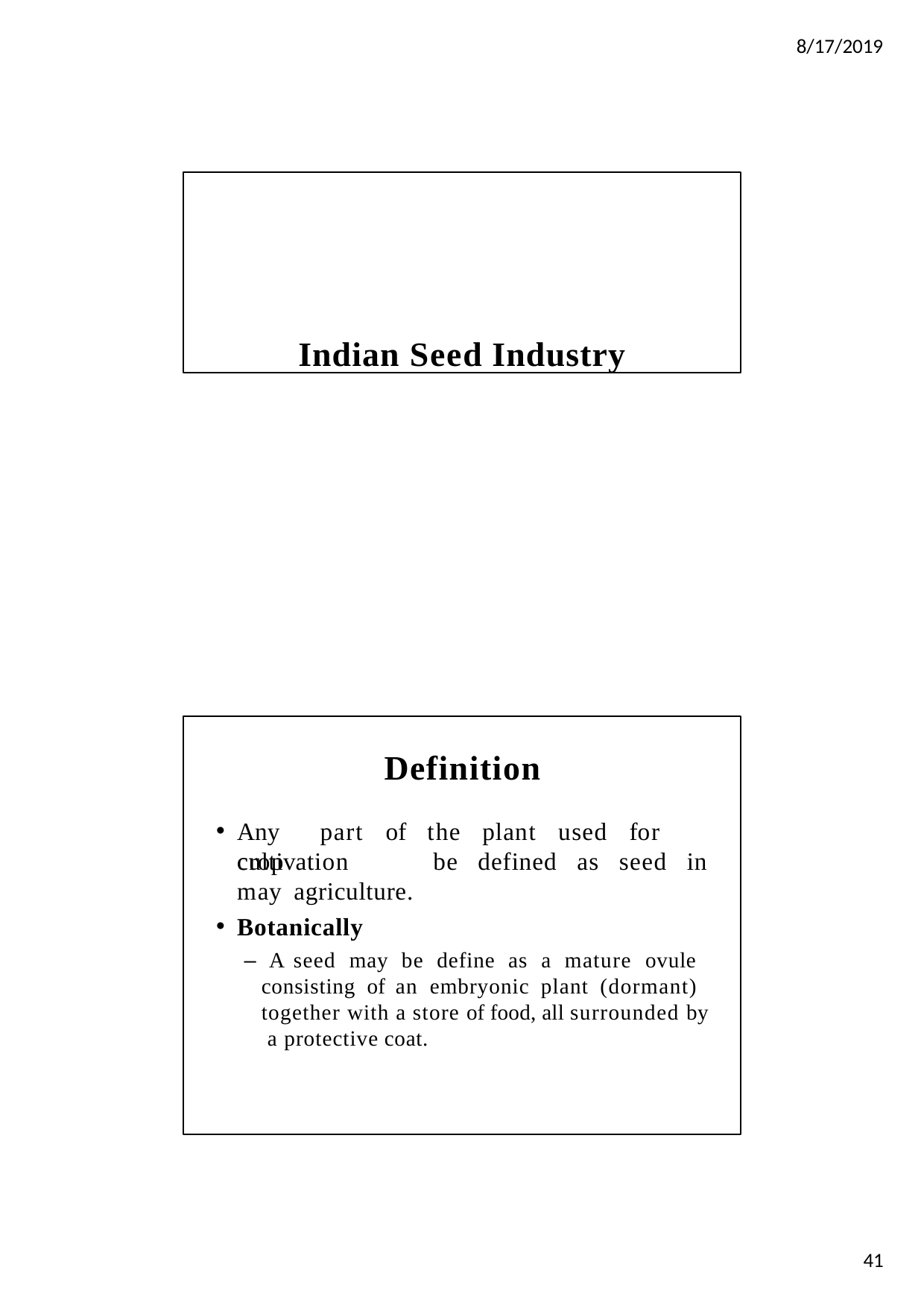

8/17/2019

Indian Seed Industry

Definition
Any	part	of	the	plant	used	for	crop
cultivation	may  agriculture.
Botanically
be	defined	as	seed	in
– A seed may be define as a mature ovule  consisting of an embryonic plant (dormant)  together with a store of food, all surrounded by  a protective coat.
41